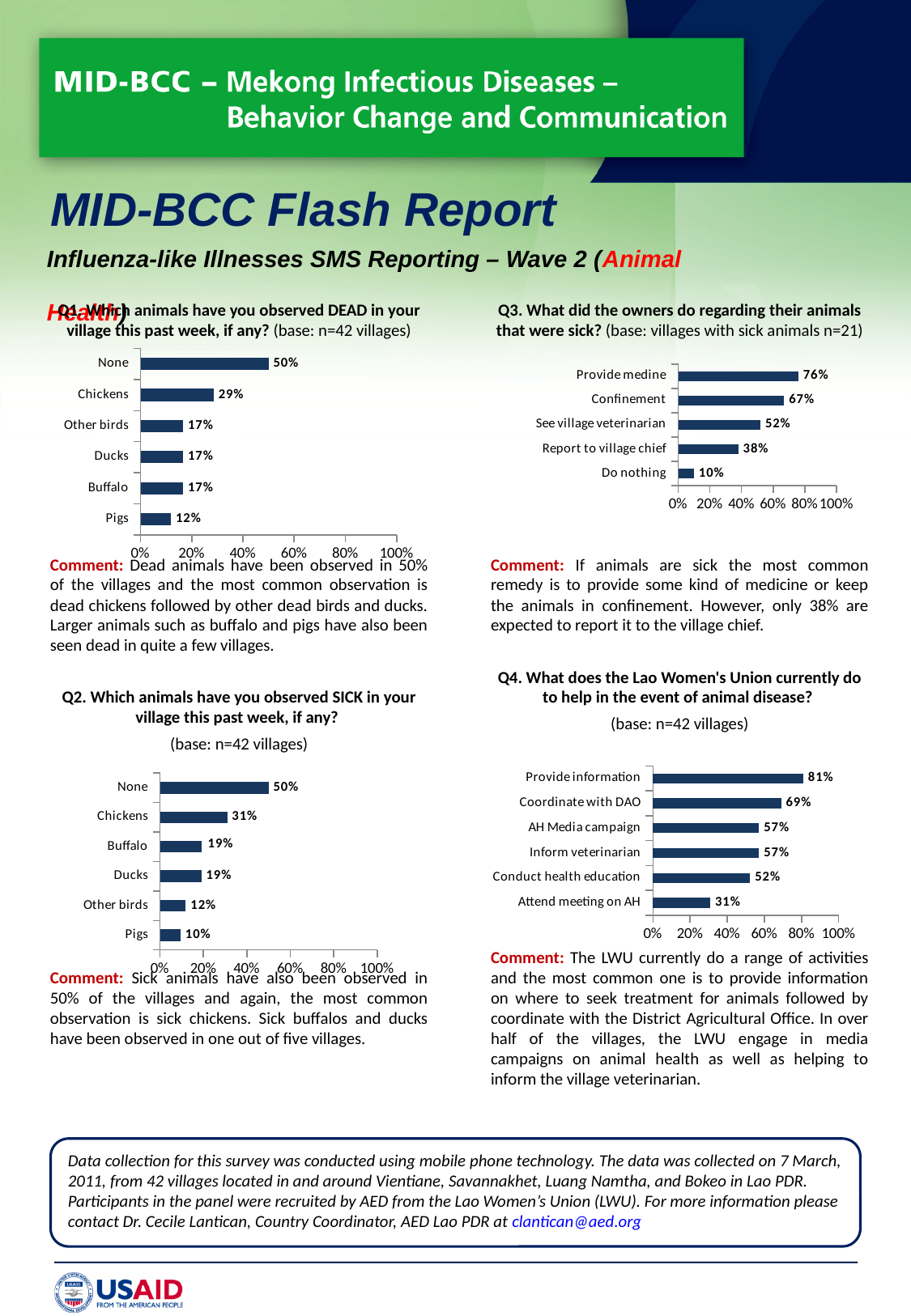

MID-BCC Flash Report
Influenza-like Illnesses SMS Reporting – Wave 2 (Animal Health)
Q1. Which animals have you observed DEAD in your village this past week, if any? (base: n=42 villages)

Comment: Dead animals have been observed in 50% of the villages and the most common observation is dead chickens followed by other dead birds and ducks. Larger animals such as buffalo and pigs have also been seen dead in quite a few villages.

Q2. Which animals have you observed SICK in your village this past week, if any?
(base: n=42 villages)

Comment: Sick animals have also been observed in 50% of the villages and again, the most common observation is sick chickens. Sick buffalos and ducks have been observed in one out of five villages.

Q3. What did the owners do regarding their animals that were sick? (base: villages with sick animals n=21)

Comment: If animals are sick the most common remedy is to provide some kind of medicine or keep the animals in confinement. However, only 38% are expected to report it to the village chief.

Q4. What does the Lao Women's Union currently do to help in the event of animal disease?
(base: n=42 villages)

Comment: The LWU currently do a range of activities and the most common one is to provide information on where to seek treatment for animals followed by coordinate with the District Agricultural Office. In over half of the villages, the LWU engage in media campaigns on animal health as well as helping to inform the village veterinarian.

### Chart

| Category | Series 1 |
|---|---|
| Pigs | 0.11904761904761908 |
| Buffalo | 0.16666666666666666 |
| Ducks | 0.16666666666666666 |
| Other birds | 0.16666666666666666 |
| Chickens | 0.2857142857142859 |
| None | 0.5 |

### Chart

| Category | Series 1 |
|---|---|
| Do nothing | 0.1 |
| Report to village chief | 0.38000000000000017 |
| See village veterinarian | 0.52 |
| Confinement | 0.6700000000000005 |
| Provide medine | 0.7600000000000003 |

### Chart

| Category | Series 1 |
|---|---|
| Attend meeting on AH | 0.30952380952380987 |
| Conduct health education | 0.5238095238095238 |
| Inform veterinarian | 0.5714285714285718 |
| AH Media campaign | 0.5714285714285718 |
| Coordinate with DAO | 0.6904761904761907 |
| Provide information | 0.8095238095238096 |

### Chart

| Category | Series 1 |
|---|---|
| Pigs | 0.09523809523809525 |
| Other birds | 0.11904761904761908 |
| Ducks | 0.19047619047619063 |
| Buffalo | 0.19047619047619063 |
| Chickens | 0.30952380952380987 |
| None | 0.5 |
Data collection for this survey was conducted using mobile phone technology. The data was collected on 7 March, 2011, from 42 villages located in and around Vientiane, Savannakhet, Luang Namtha, and Bokeo in Lao PDR. Participants in the panel were recruited by AED from the Lao Women’s Union (LWU). For more information please contact Dr. Cecile Lantican, Country Coordinator, AED Lao PDR at clantican@aed.org